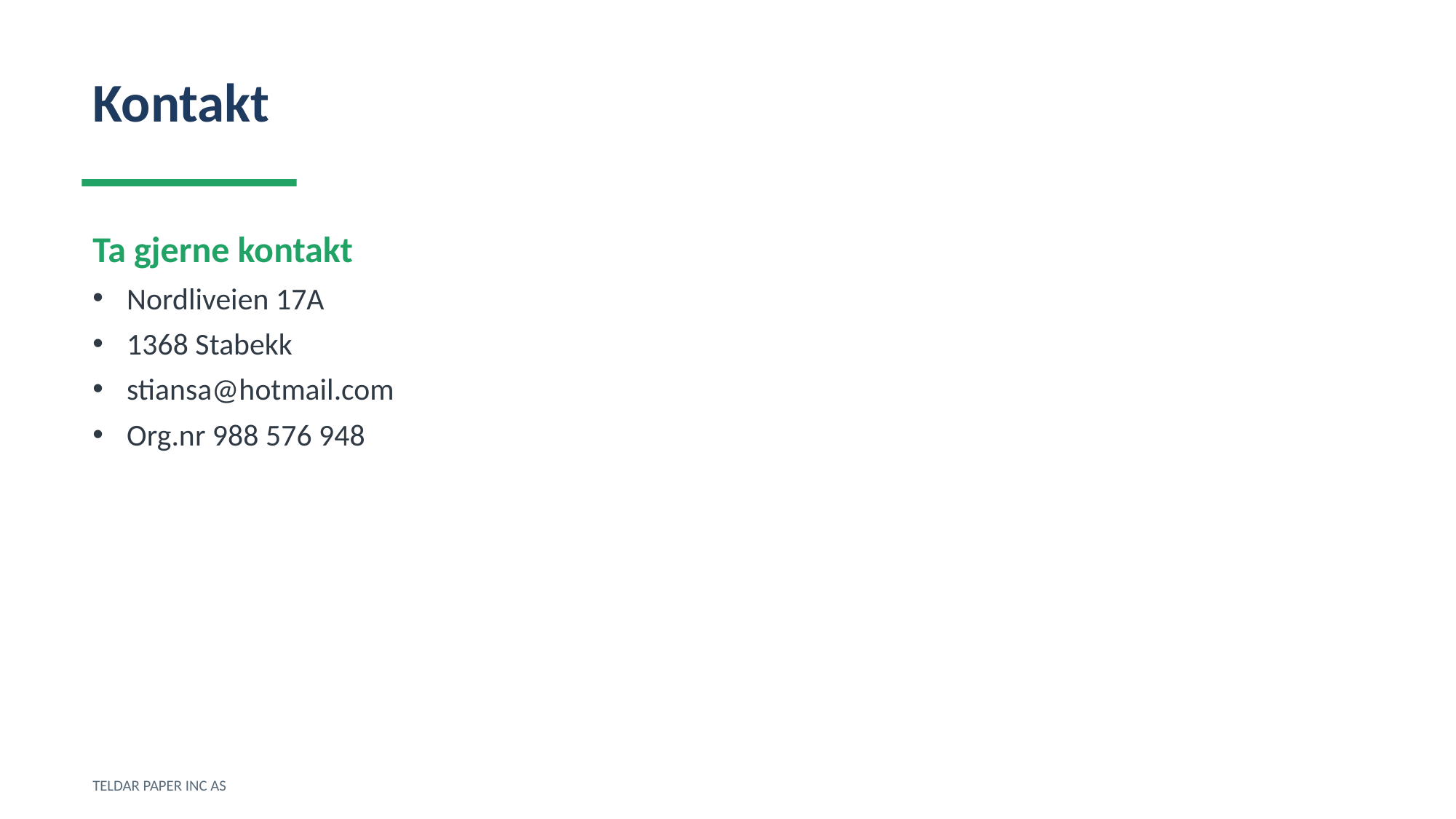

Kontakt

Ta gjerne kontakt
Nordliveien 17A
1368 Stabekk
stiansa@hotmail.com
Org.nr 988 576 948
TELDAR PAPER INC AS